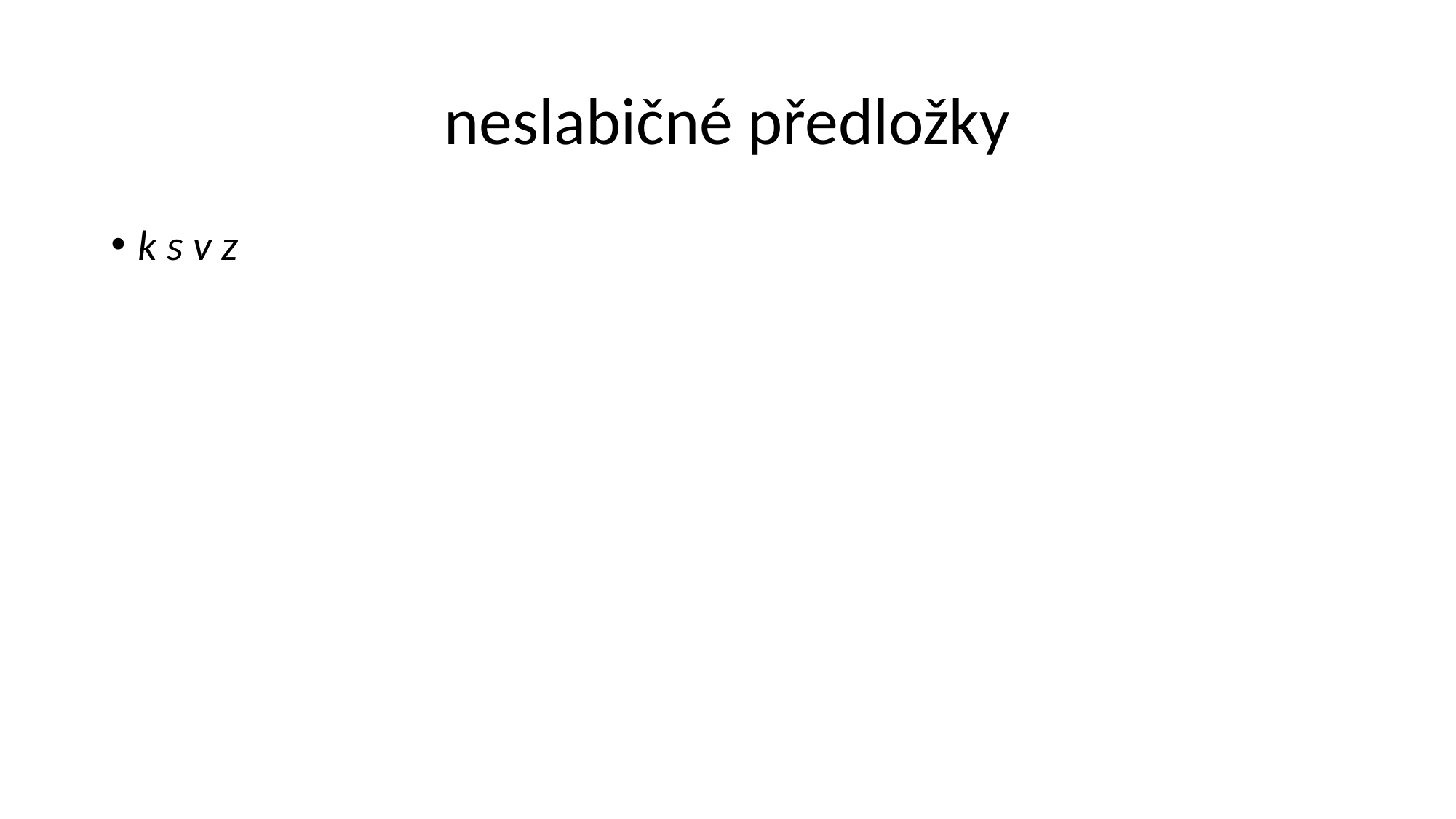

# neslabičné předložky
k s v z